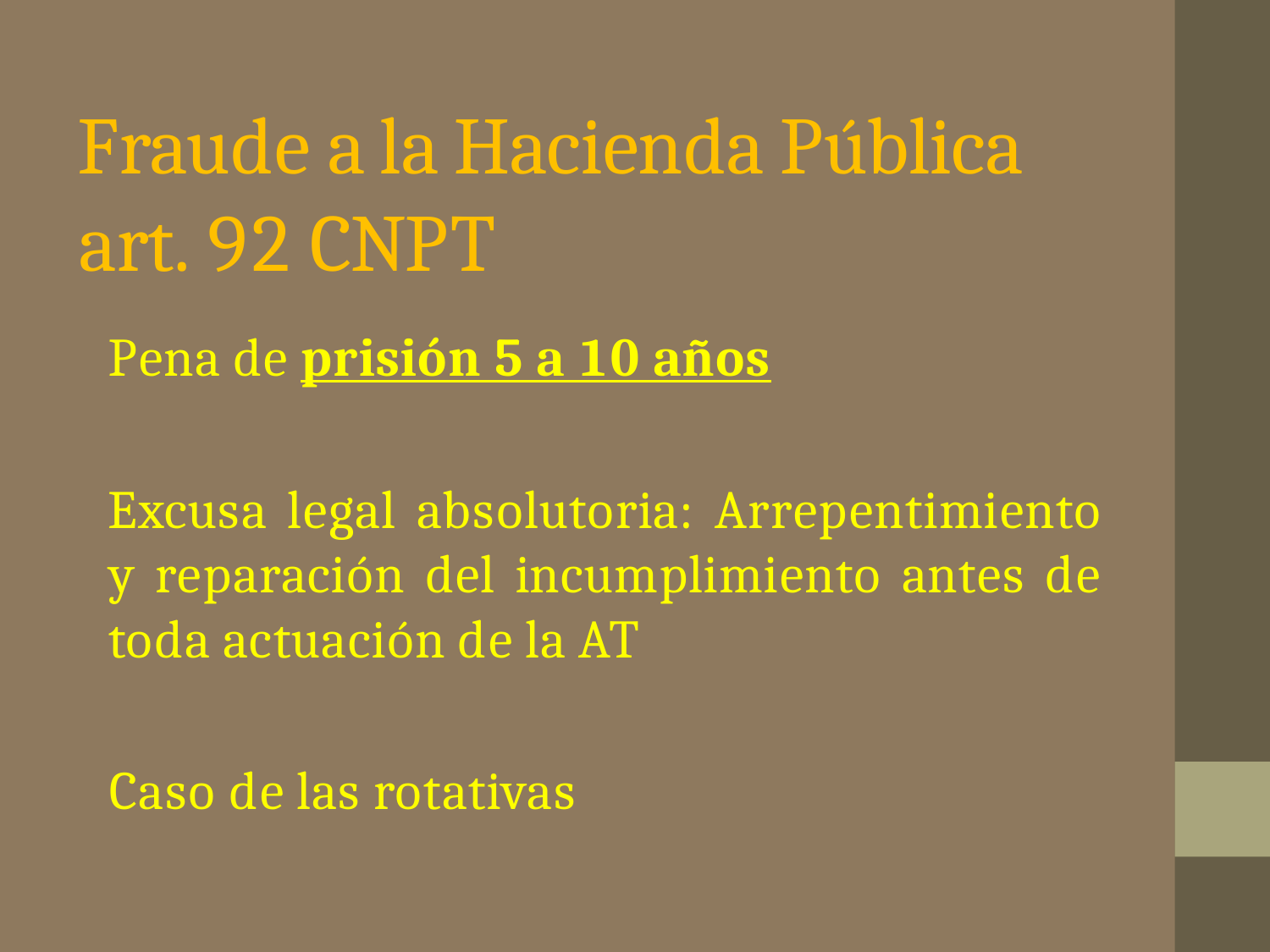

# Fraude a la Hacienda Pública art. 92 CNPT
Pena de prisión 5 a 10 años

Excusa legal absolutoria: Arrepentimiento y reparación del incumplimiento antes de toda actuación de la AT

Caso de las rotativas